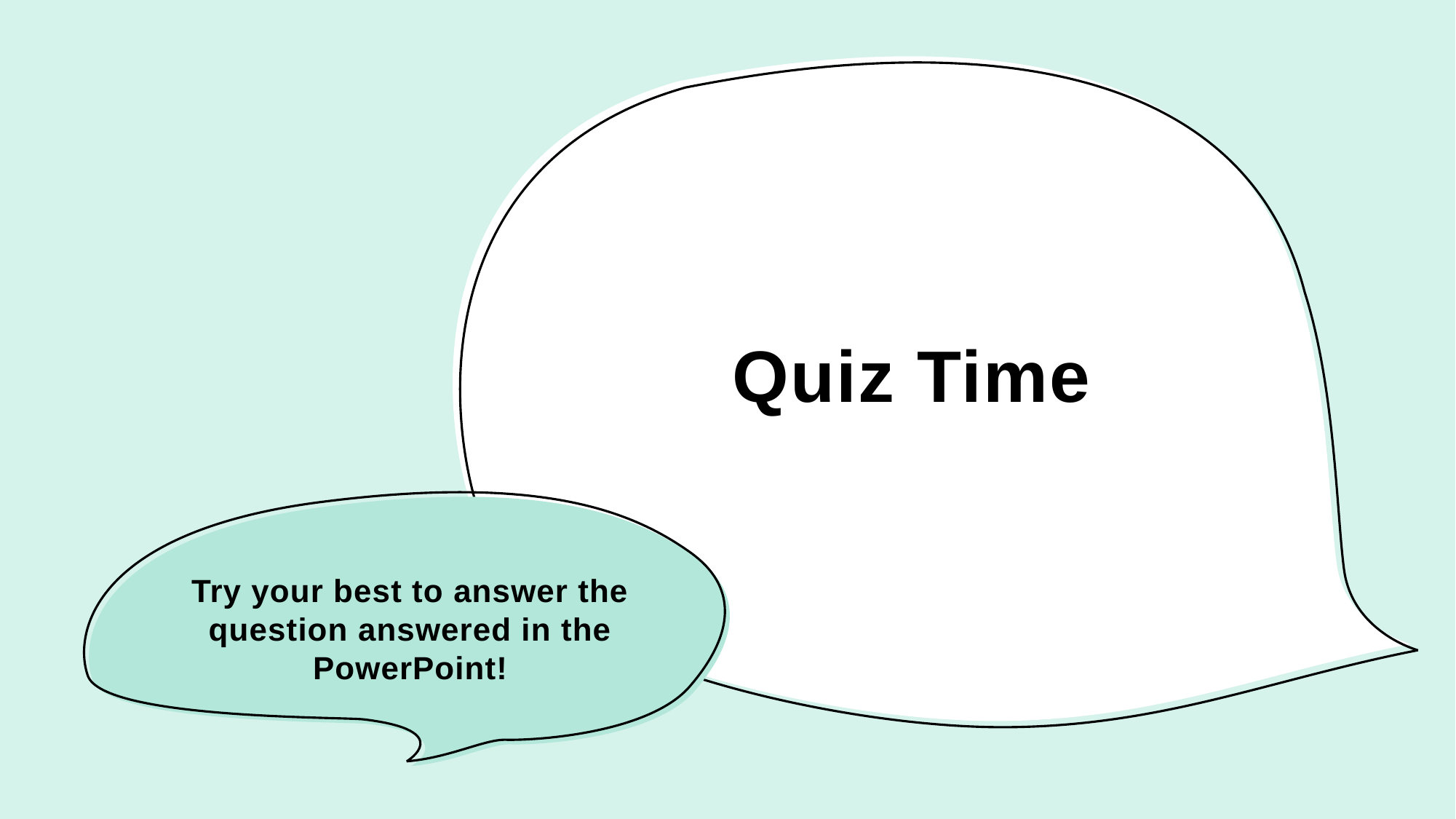

# Quiz Time

Try your best to answer the question answered in the PowerPoint!